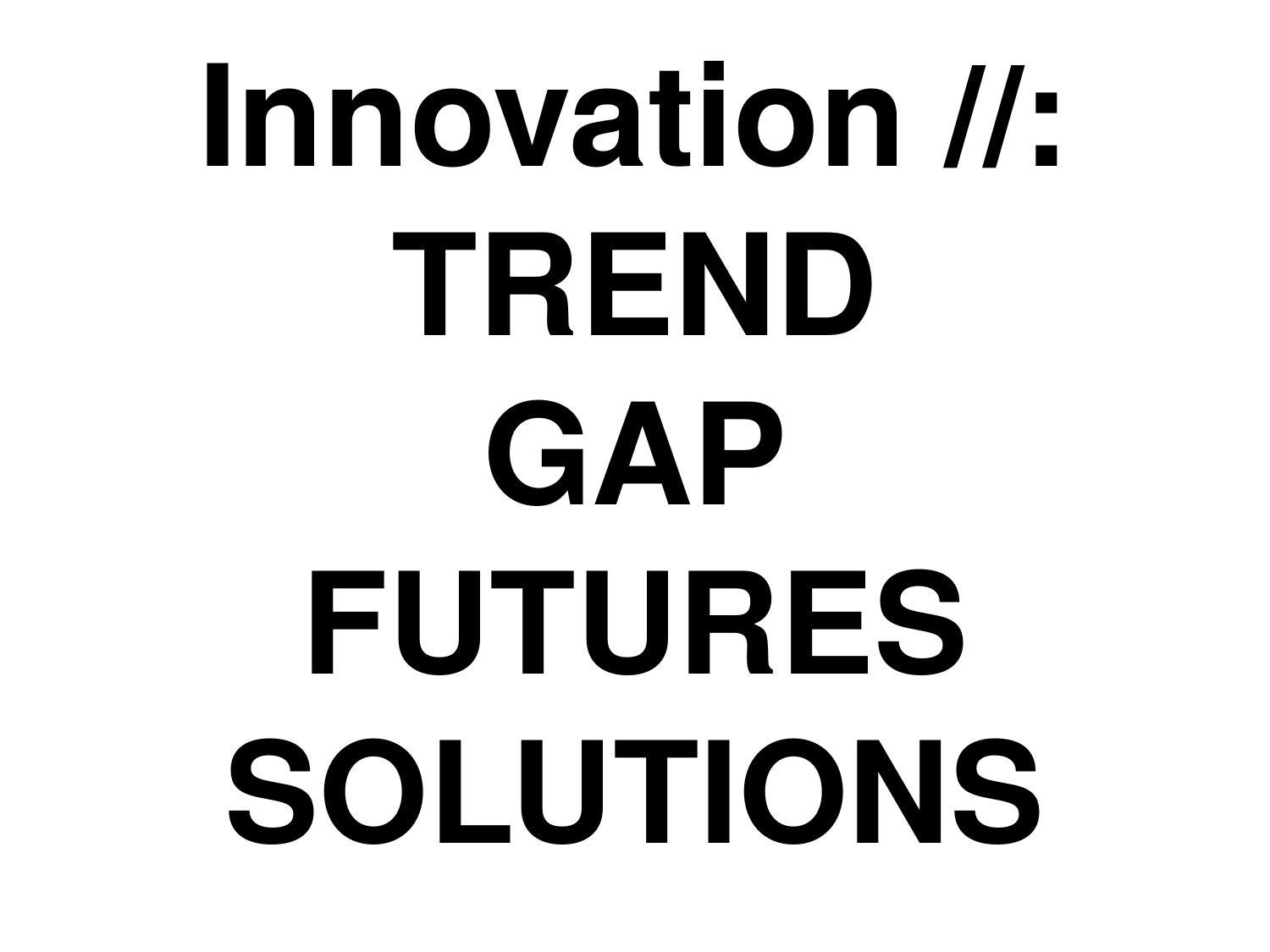

# Innovation //: TREND GAP FUTURES SOLUTIONS